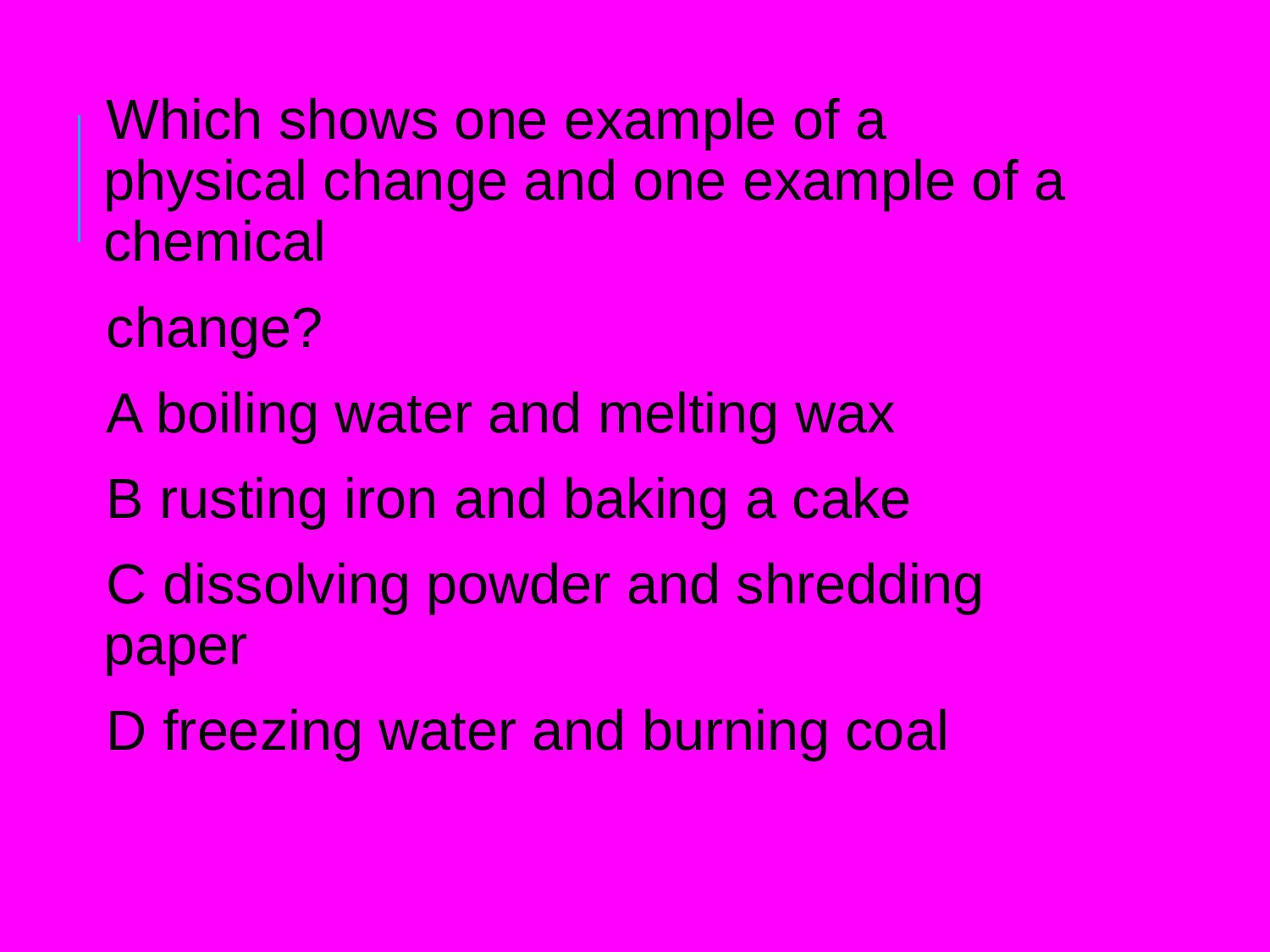

#
Which shows one example of a physical change and one example of a chemical
change?
A boiling water and melting wax
B rusting iron and baking a cake
C dissolving powder and shredding paper
D freezing water and burning coal